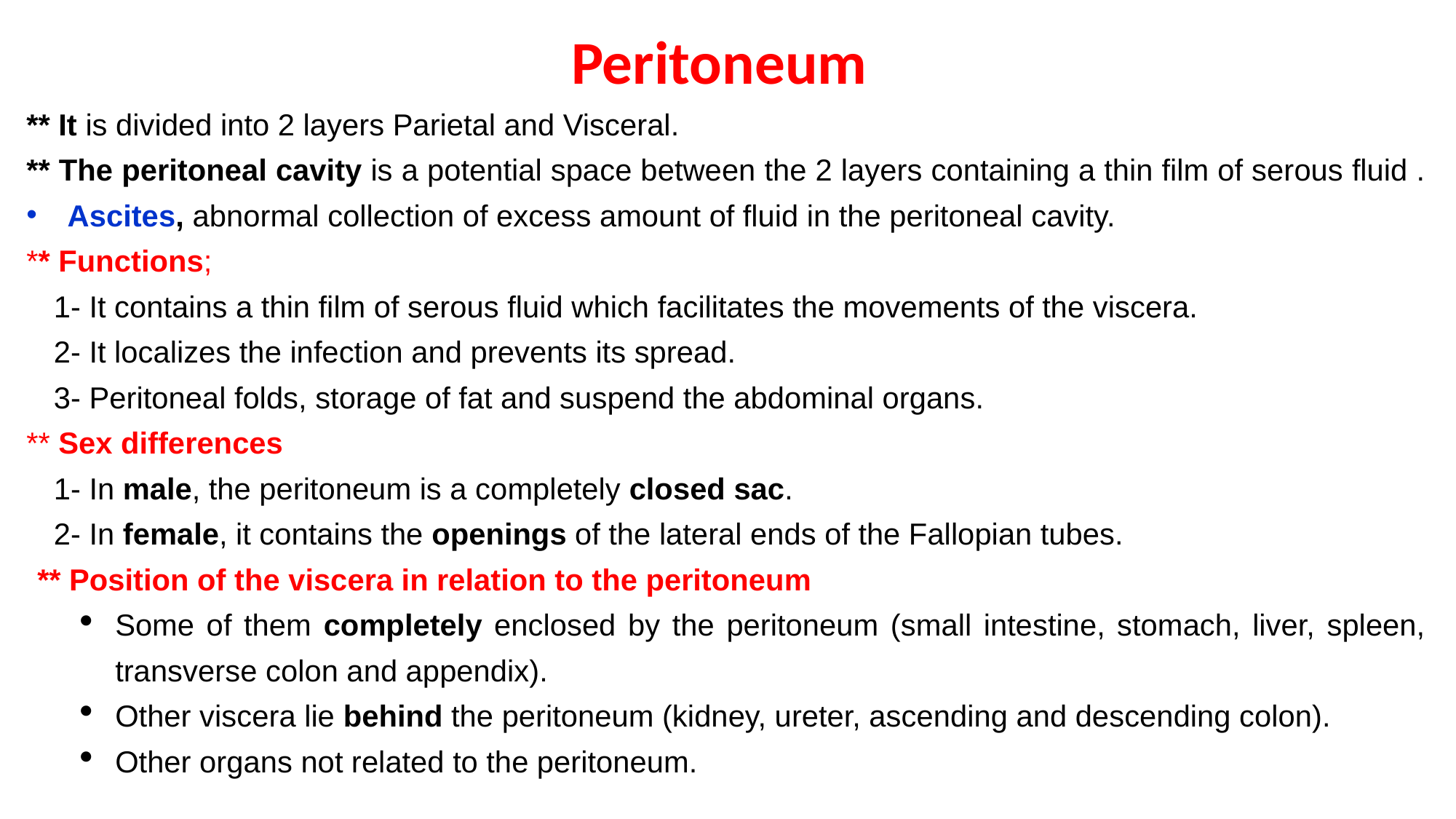

Peritoneum
** It is divided into 2 layers Parietal and Visceral.
** The peritoneal cavity is a potential space between the 2 layers containing a thin film of serous fluid .
Ascites, abnormal collection of excess amount of fluid in the peritoneal cavity.
** Functions;
1- It contains a thin film of serous fluid which facilitates the movements of the viscera.
2- It localizes the infection and prevents its spread.
3- Peritoneal folds, storage of fat and suspend the abdominal organs.
** Sex differences
1- In male, the peritoneum is a completely closed sac.
2- In female, it contains the openings of the lateral ends of the Fallopian tubes.
** Position of the viscera in relation to the peritoneum
Some of them completely enclosed by the peritoneum (small intestine, stomach, liver, spleen, transverse colon and appendix).
Other viscera lie behind the peritoneum (kidney, ureter, ascending and descending colon).
Other organs not related to the peritoneum.